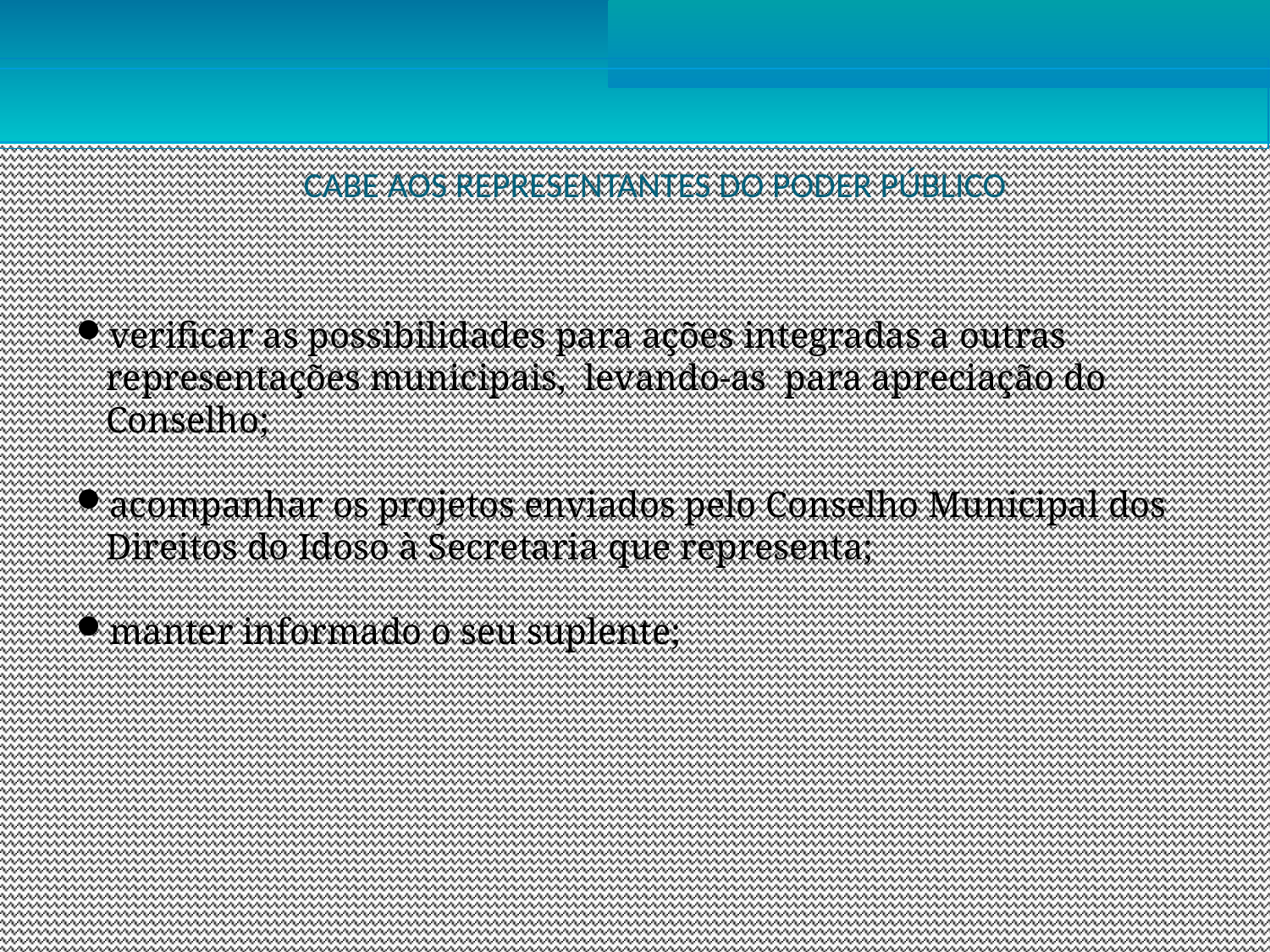

CABE AOS REPRESENTANTES DO PODER PÚBLICO

verificar as possibilidades para ações integradas a outras representações municipais,  levando-as  para apreciação do Conselho;

acompanhar os projetos enviados pelo Conselho Municipal dos Direitos do Idoso à Secretaria que representa;

manter informado o seu suplente;